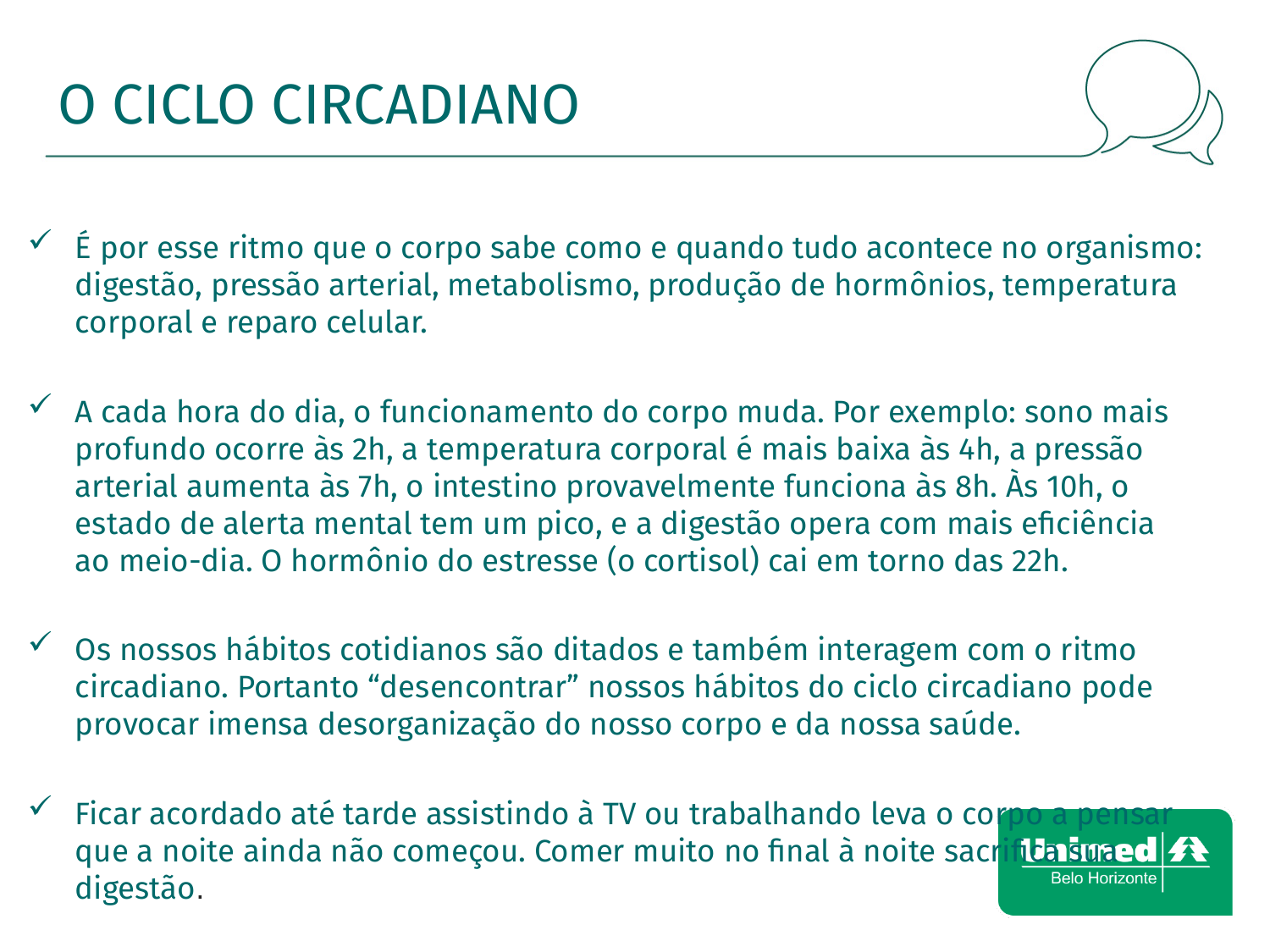

# O CICLO CIRCADIANO

É por esse ritmo que o corpo sabe como e quando tudo acontece no organismo: digestão, pressão arterial, metabolismo, produção de hormônios, temperatura corporal e reparo celular.

A cada hora do dia, o funcionamento do corpo muda. Por exemplo: sono mais profundo ocorre às 2h, a temperatura corporal é mais baixa às 4h, a pressão arterial aumenta às 7h, o intestino provavelmente funciona às 8h. Às 10h, o estado de alerta mental tem um pico, e a digestão opera com mais eficiência ao meio-dia. O hormônio do estresse (o cortisol) cai em torno das 22h.

Os nossos hábitos cotidianos são ditados e também interagem com o ritmo circadiano. Portanto “desencontrar” nossos hábitos do ciclo circadiano pode provocar imensa desorganização do nosso corpo e da nossa saúde.

Ficar acordado até tarde assistindo à TV ou trabalhando leva o corpo a pensar que a noite ainda não começou. Comer muito no final à noite sacrifica sua digestão.